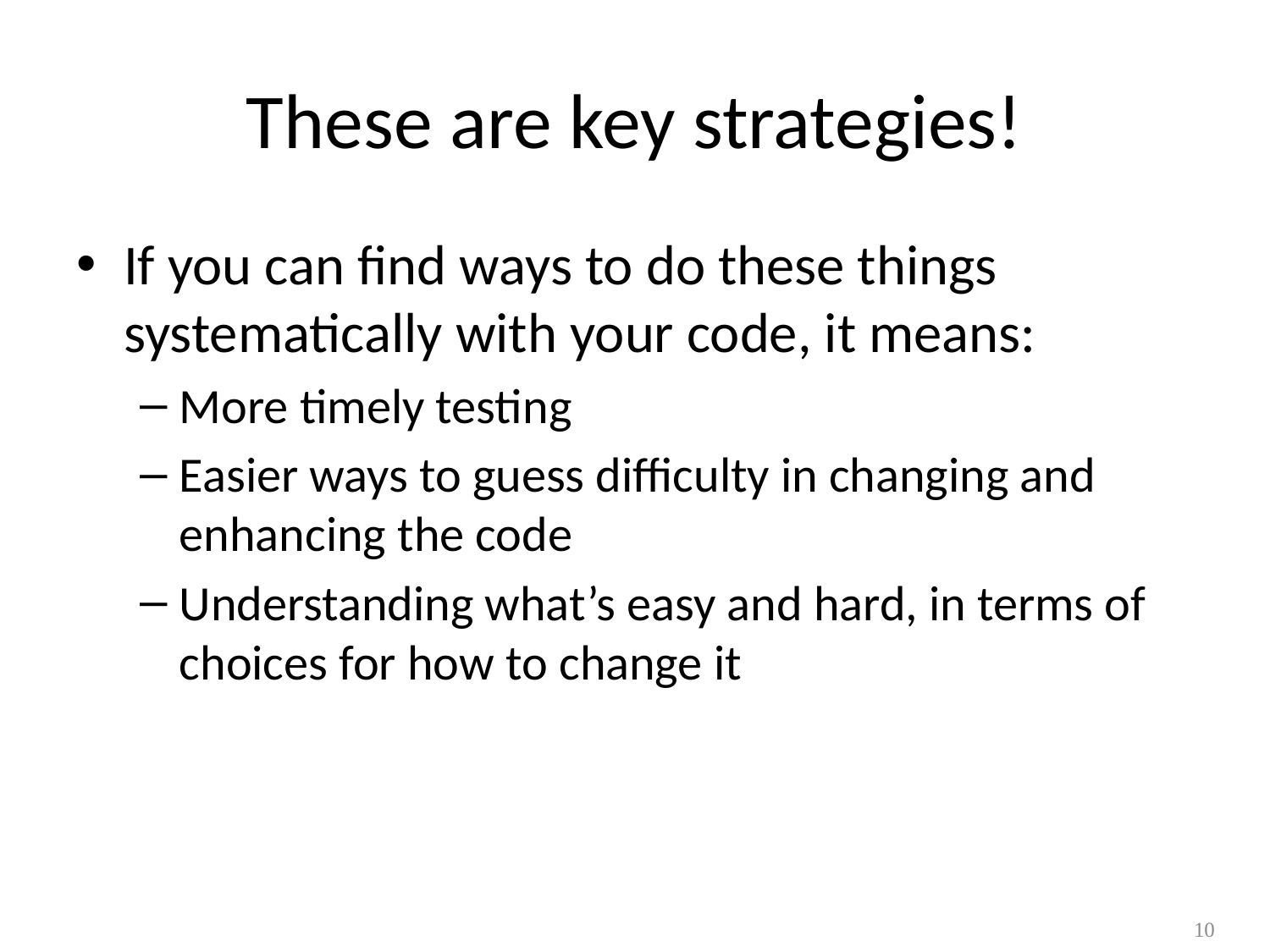

# These are key strategies!
If you can find ways to do these things systematically with your code, it means:
More timely testing
Easier ways to guess difficulty in changing and enhancing the code
Understanding what’s easy and hard, in terms of choices for how to change it